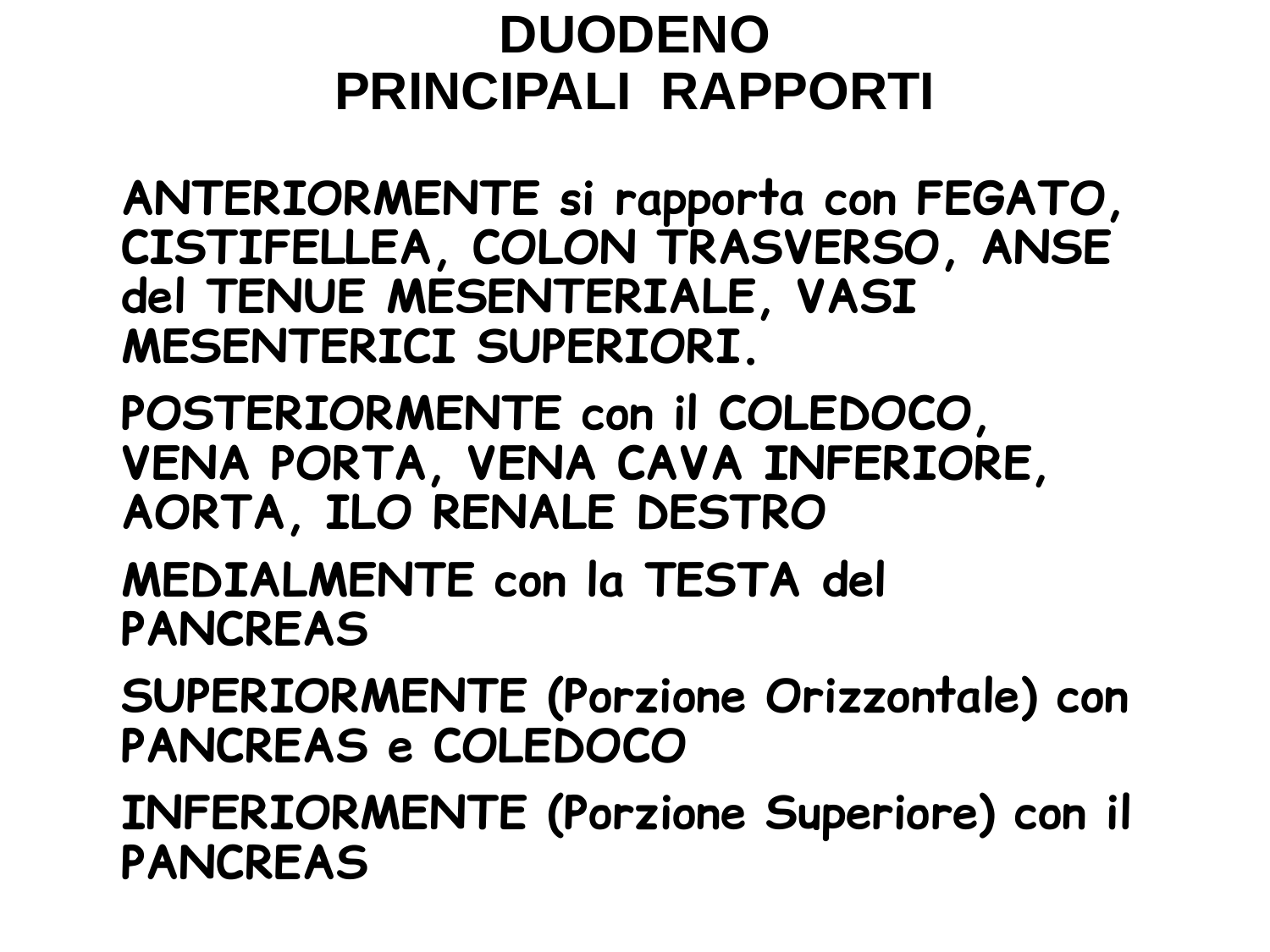

# DUODENO PRINCIPALI  RAPPORTI
ANTERIORMENTE si rapporta con FEGATO, CISTIFELLEA, COLON TRASVERSO, ANSE del TENUE MESENTERIALE, VASI MESENTERICI SUPERIORI.
POSTERIORMENTE con il COLEDOCO, VENA PORTA, VENA CAVA INFERIORE, AORTA, ILO RENALE DESTRO
MEDIALMENTE con la TESTA del PANCREAS
SUPERIORMENTE (Porzione Orizzontale) con PANCREAS e COLEDOCO
INFERIORMENTE (Porzione Superiore) con il PANCREAS